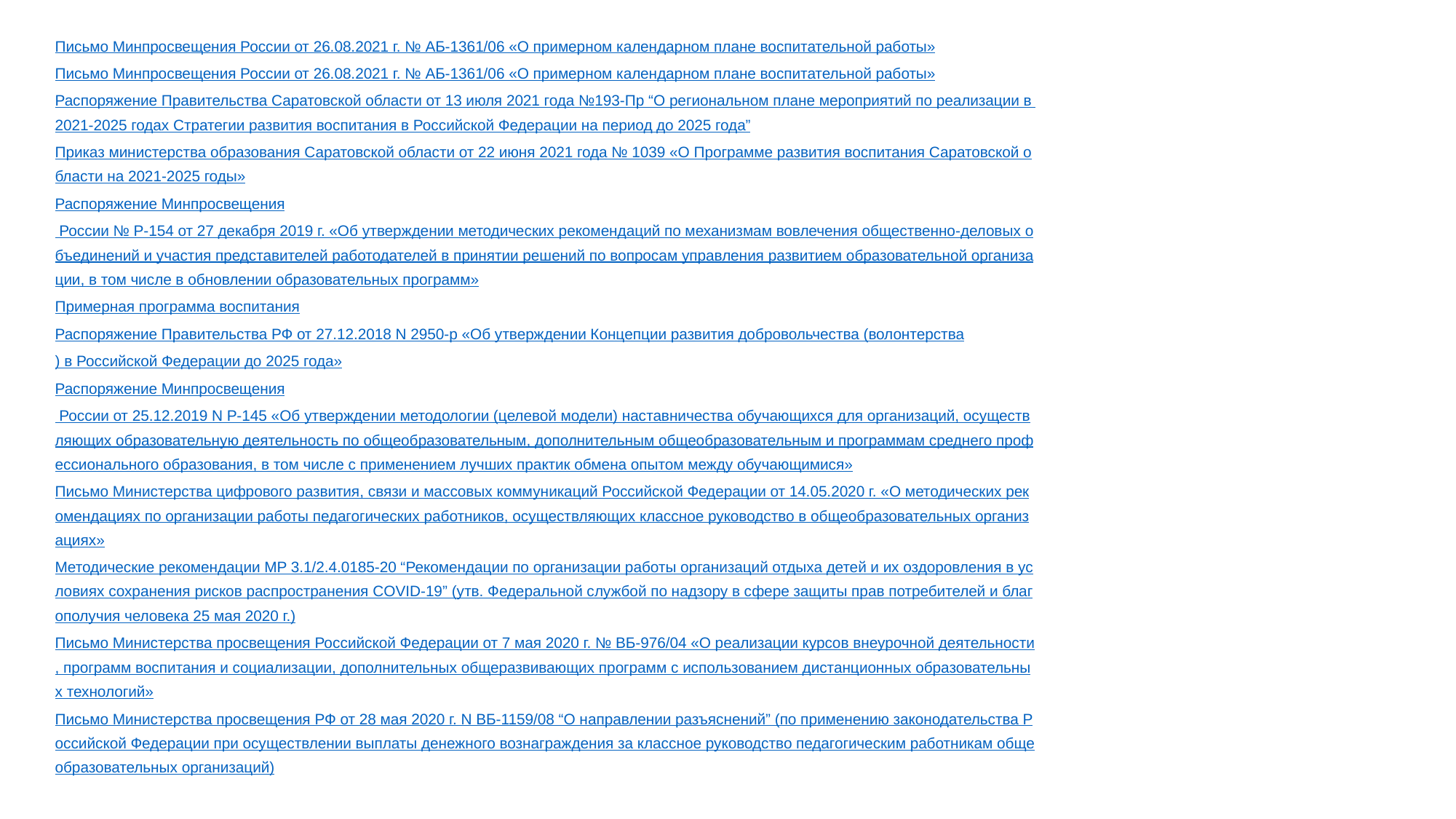

Письмо Минпросвещения России от 26.08.2021 г. № АБ-1361/06 «О примерном календарном плане воспитательной работы»
Письмо Минпросвещения России от 26.08.2021 г. № АБ-1361/06 «О примерном календарном плане воспитательной работы»
Распоряжение Правительства Саратовской области от 13 июля 2021 года №193-Пр “О региональном плане мероприятий по реализации в 2021-2025 годах Стратегии развития воспитания в Российской Федерации на период до 2025 года”
Приказ министерства образования Саратовской области от 22 июня 2021 года № 1039 «О Программе развития воспитания Саратовской области на 2021-2025 годы»
Распоряжение Минпросвещения России № Р-154 от 27 декабря 2019 г. «Об утверждении методических рекомендаций по механизмам вовлечения общественно-деловых объединений и участия представителей работодателей в принятии решений по вопросам управления развитием образовательной организации, в том числе в обновлении образовательных программ»
Примерная программа воспитания
Распоряжение Правительства РФ от 27.12.2018 N 2950-р «Об утверждении Концепции развития добровольчества (волонтерства) в Российской Федерации до 2025 года»
Распоряжение Минпросвещения России от 25.12.2019 N Р-145 «Об утверждении методологии (целевой модели) наставничества обучающихся для организаций, осуществляющих образовательную деятельность по общеобразовательным, дополнительным общеобразовательным и программам среднего профессионального образования, в том числе с применением лучших практик обмена опытом между обучающимися»
Письмо Министерства цифрового развития, связи и массовых коммуникаций Российской Федерации от 14.05.2020 г. «О методических рекомендациях по организации работы педагогических работников, осуществляющих классное руководство в общеобразовательных организациях»
Методические рекомендации MP 3.1/2.4.0185-20 “Рекомендации по организации работы организаций отдыха детей и их оздоровления в условиях сохранения рисков распространения COVID-19” (утв. Федеральной службой по надзору в сфере защиты прав потребителей и благополучия человека 25 мая 2020 г.)
Письмо Министерства просвещения Российской Федерации от 7 мая 2020 г. № ВБ-976/04 «О реализации курсов внеурочной деятельности, программ воспитания и социализации, дополнительных общеразвивающих программ с использованием дистанционных образовательных технологий»
Письмо Министерства просвещения РФ от 28 мая 2020 г. N ВБ-1159/08 “О направлении разъяснений” (по применению законодательства Российской Федерации при осуществлении выплаты денежного вознаграждения за классное руководство педагогическим работникам общеобразовательных организаций)